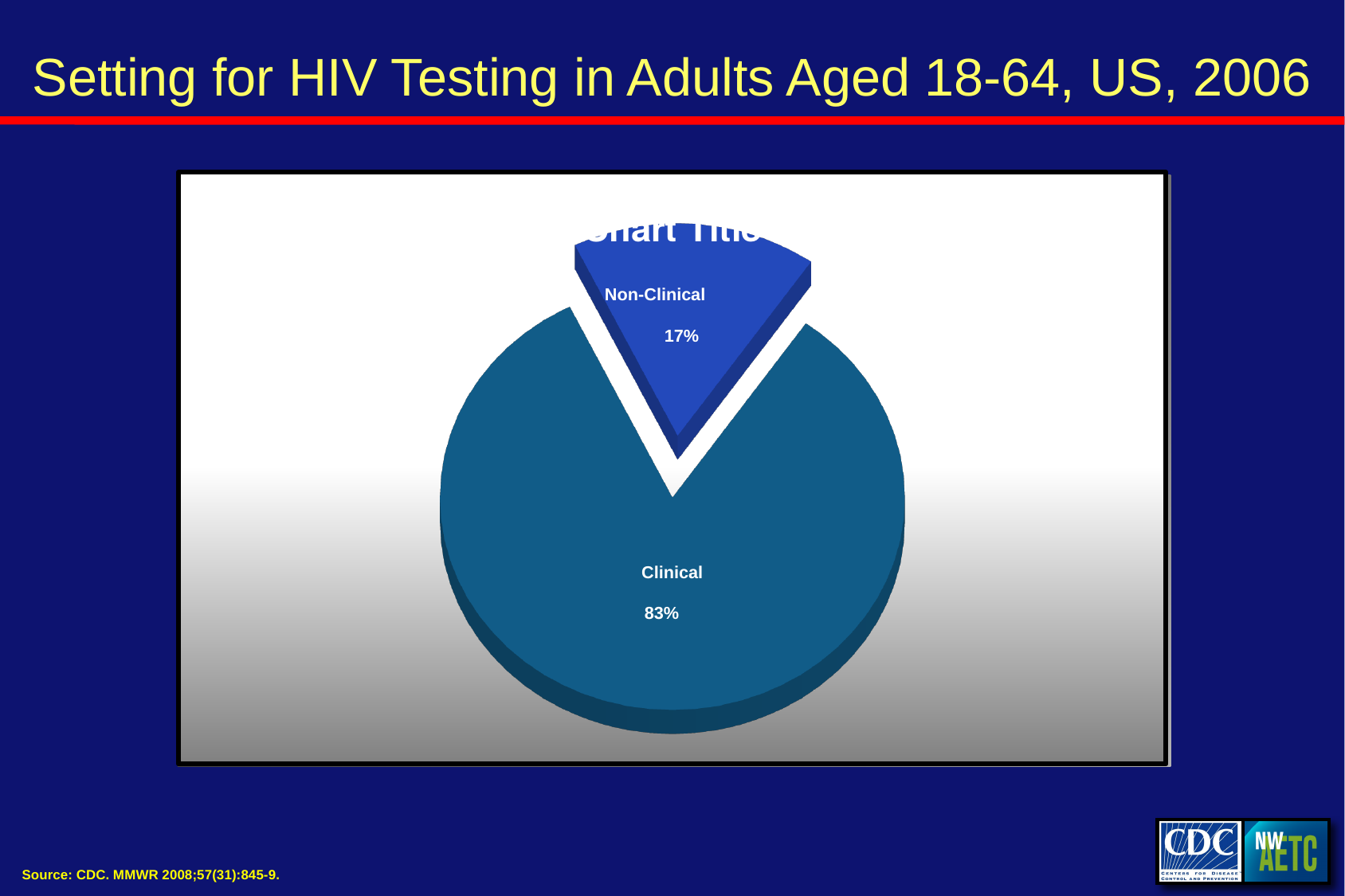

# Setting for HIV Testing in Adults Aged 18-64, US, 2006

[unsupported chart]

Non-Clinical
17%
Clinical
83%

Source: CDC. MMWR 2008;57(31):845-9.